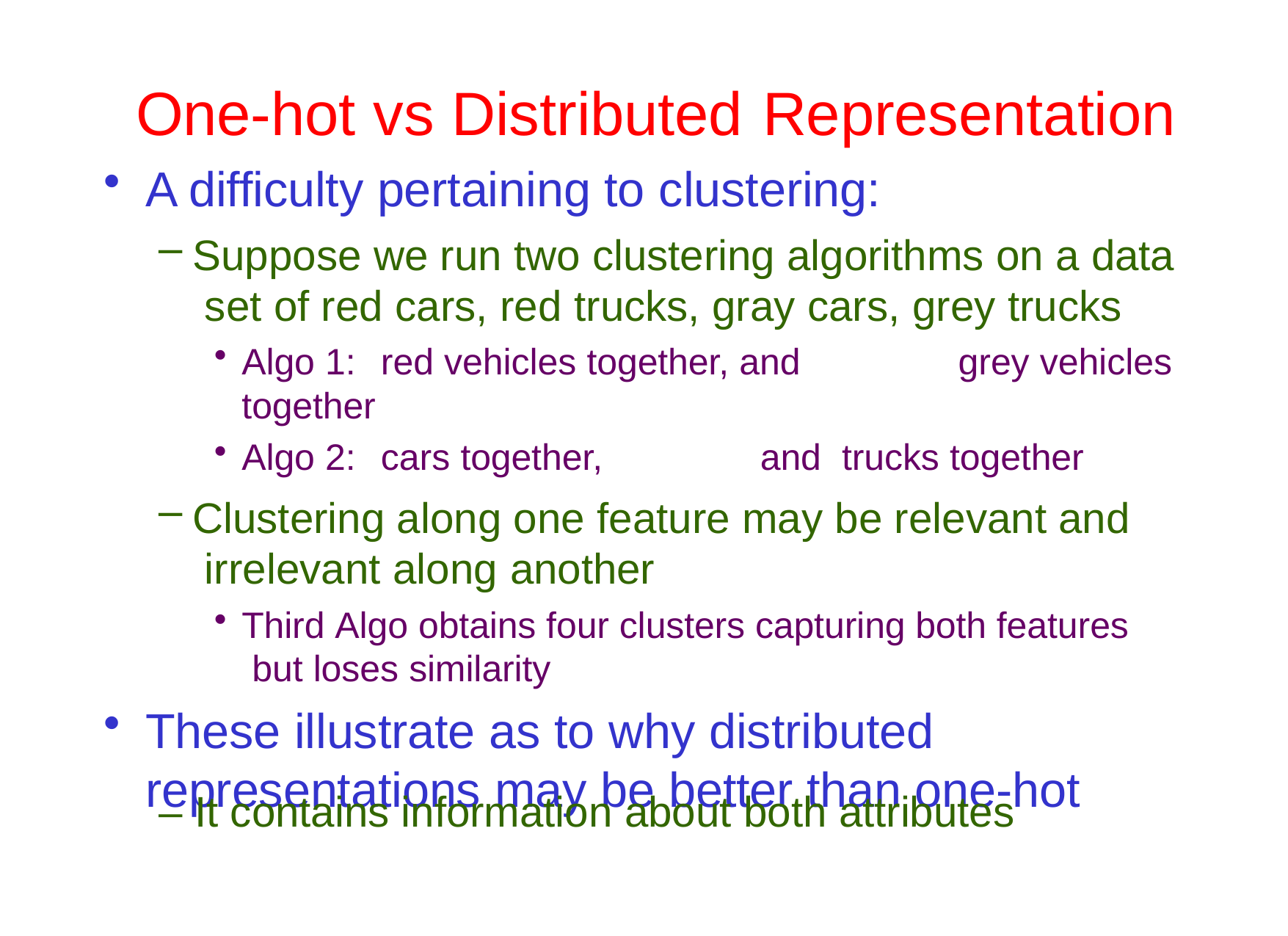

# One-hot vs Distributed	Representation
A difficulty pertaining to clustering:
Suppose we run two clustering algorithms on a data  set of red cars, red trucks, gray cars, grey trucks
Algo 1:	red vehicles together, and	grey vehicles together
Algo 2:	cars together,	and	trucks together
Clustering along one feature may be relevant and  irrelevant along another
Third Algo obtains four clusters capturing both features  but loses similarity
These illustrate as to why distributed  representations may be better than one-hot
– It contains information about both attributes